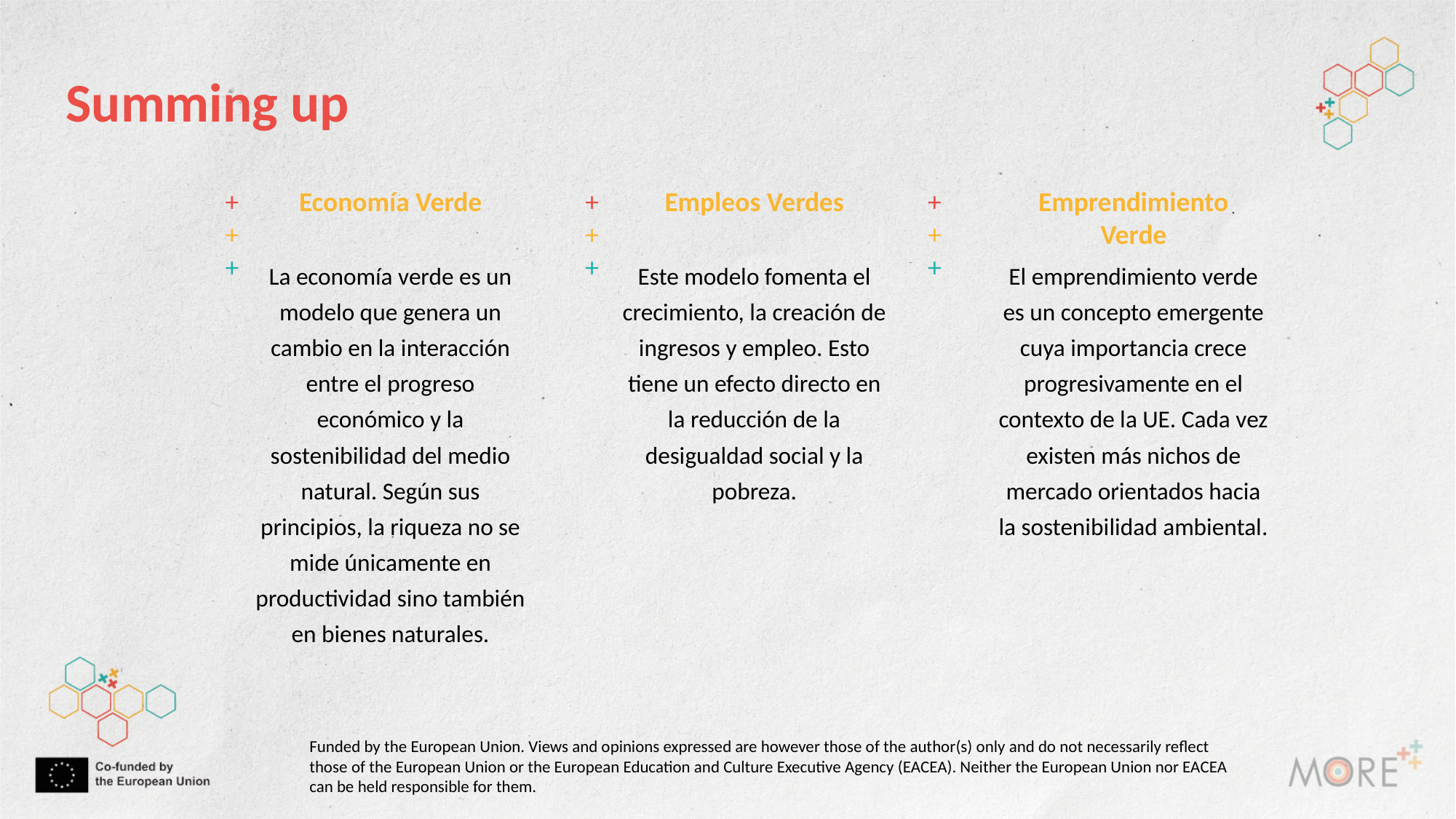

Summing up
+++
+++
Economía Verde
Empleos Verdes
Emprendimiento Verde
+++
El emprendimiento verde es un concepto emergente cuya importancia crece progresivamente en el contexto de la UE. Cada vez existen más nichos de mercado orientados hacia la sostenibilidad ambiental.
La economía verde es un modelo que genera un cambio en la interacción entre el progreso económico y la sostenibilidad del medio natural. Según sus principios, la riqueza no se mide únicamente en productividad sino también en bienes naturales.
Este modelo fomenta el crecimiento, la creación de ingresos y empleo. Esto tiene un efecto directo en la reducción de la desigualdad social y la pobreza.
Funded by the European Union. Views and opinions expressed are however those of the author(s) only and do not necessarily reflect those of the European Union or the European Education and Culture Executive Agency (EACEA). Neither the European Union nor EACEA can be held responsible for them.